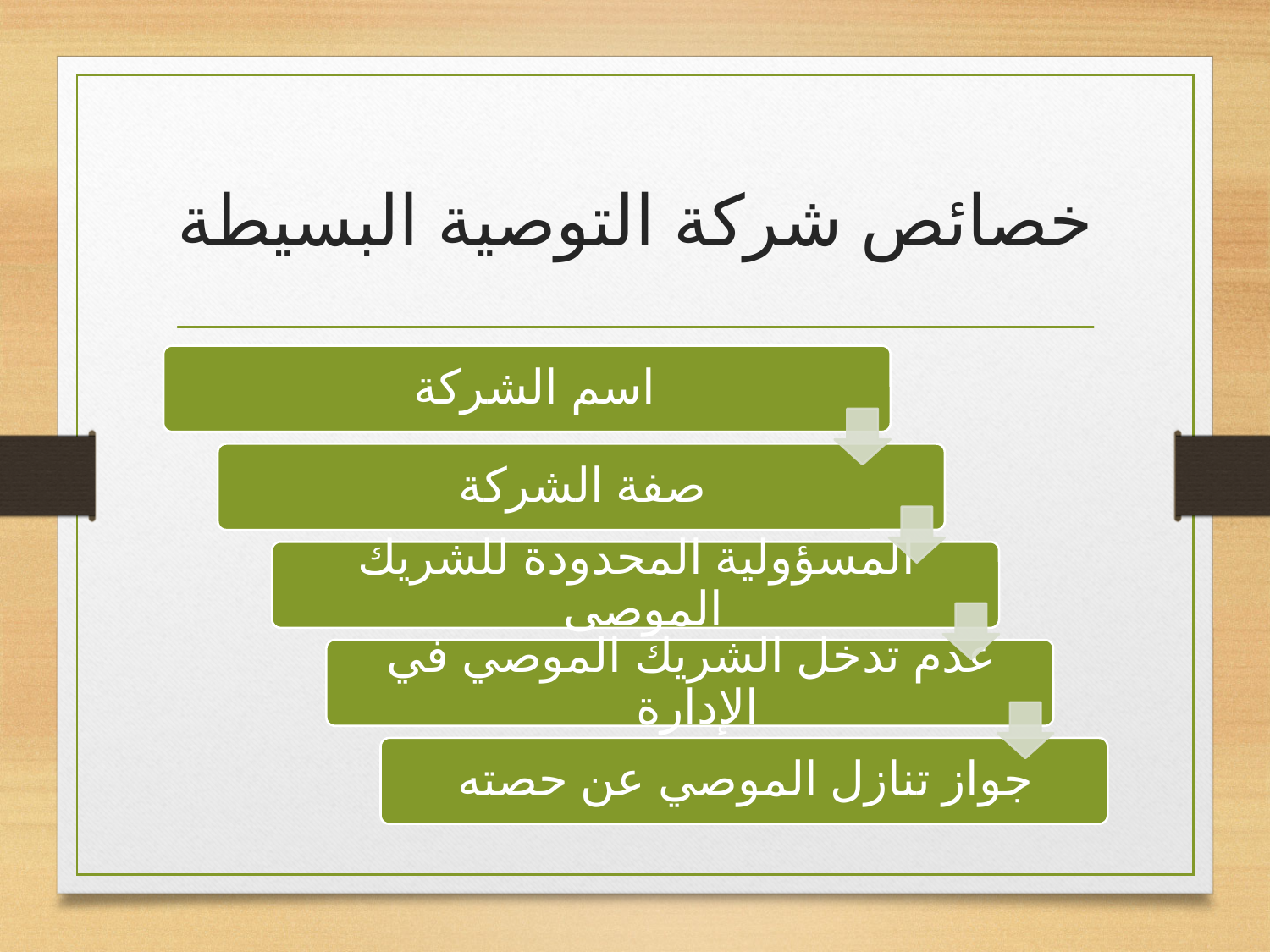

# خصائص شركة التوصية البسيطة
اسم الشركة
صفة الشركة
المسؤولية المحدودة للشريك الموصى
عدم تدخل الشريك الموصي في الإدارة
جواز تنازل الموصي عن حصته